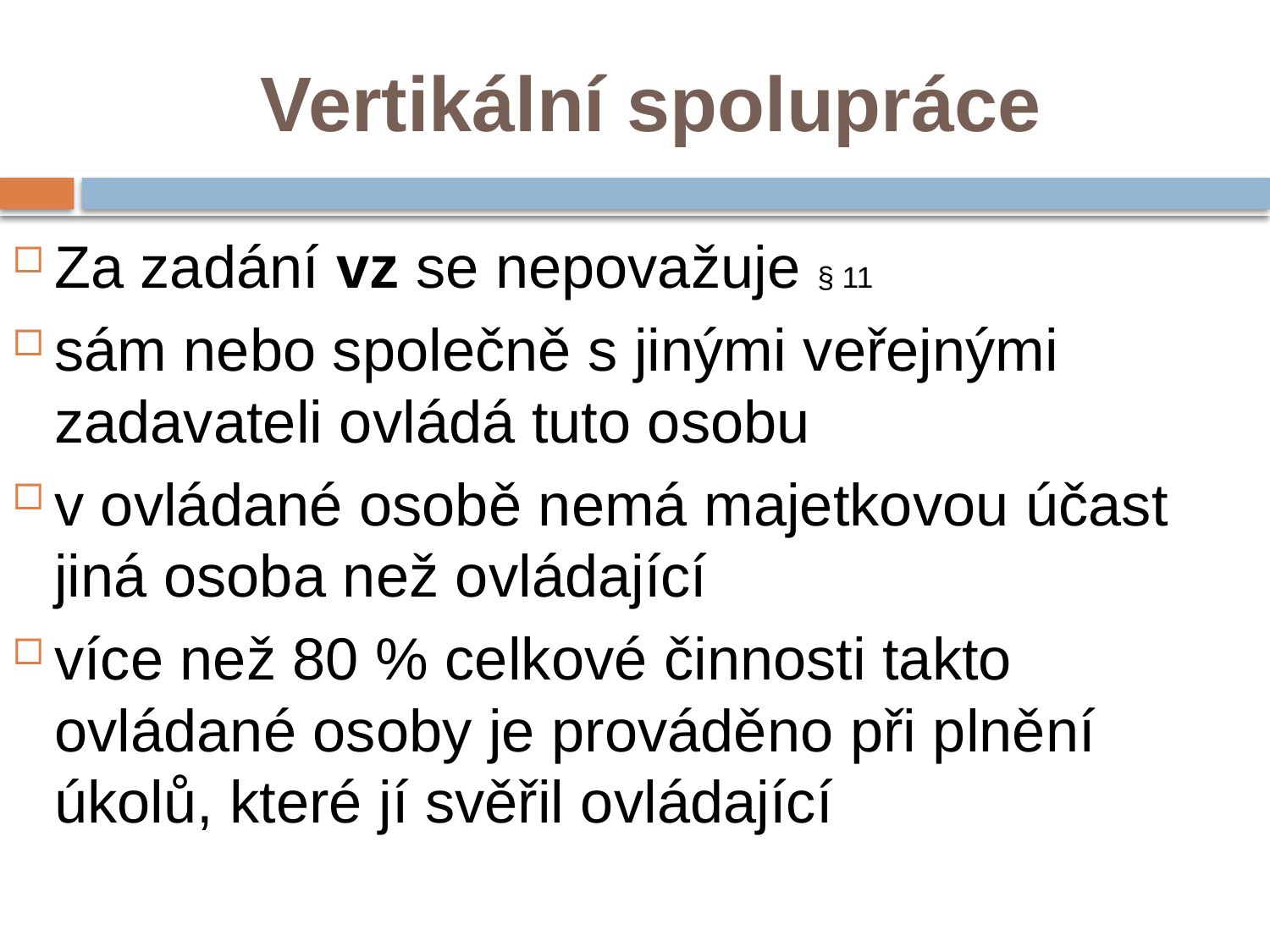

# Vertikální spolupráce
Za zadání vz se nepovažuje § 11
sám nebo společně s jinými veřejnými zadavateli ovládá tuto osobu
v ovládané osobě nemá majetkovou účast jiná osoba než ovládající
více než 80 % celkové činnosti takto ovládané osoby je prováděno při plnění úkolů, které jí svěřil ovládající